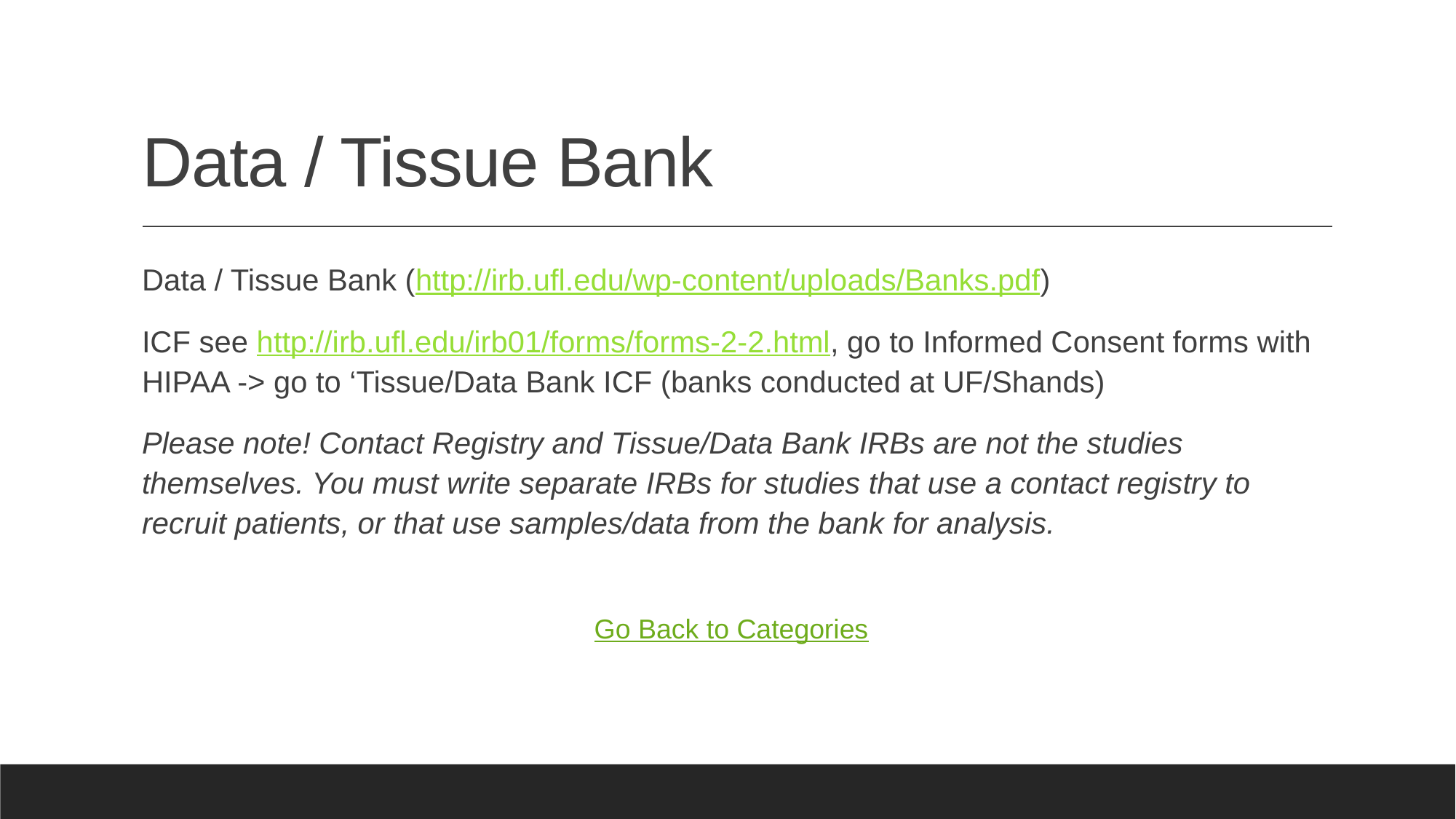

# Data / Tissue Bank
Data / Tissue Bank (http://irb.ufl.edu/wp-content/uploads/Banks.pdf)
ICF see http://irb.ufl.edu/irb01/forms/forms-2-2.html, go to Informed Consent forms with HIPAA -> go to ‘Tissue/Data Bank ICF (banks conducted at UF/Shands)
Please note! Contact Registry and Tissue/Data Bank IRBs are not the studies themselves. You must write separate IRBs for studies that use a contact registry to recruit patients, or that use samples/data from the bank for analysis.

Go Back to Categories